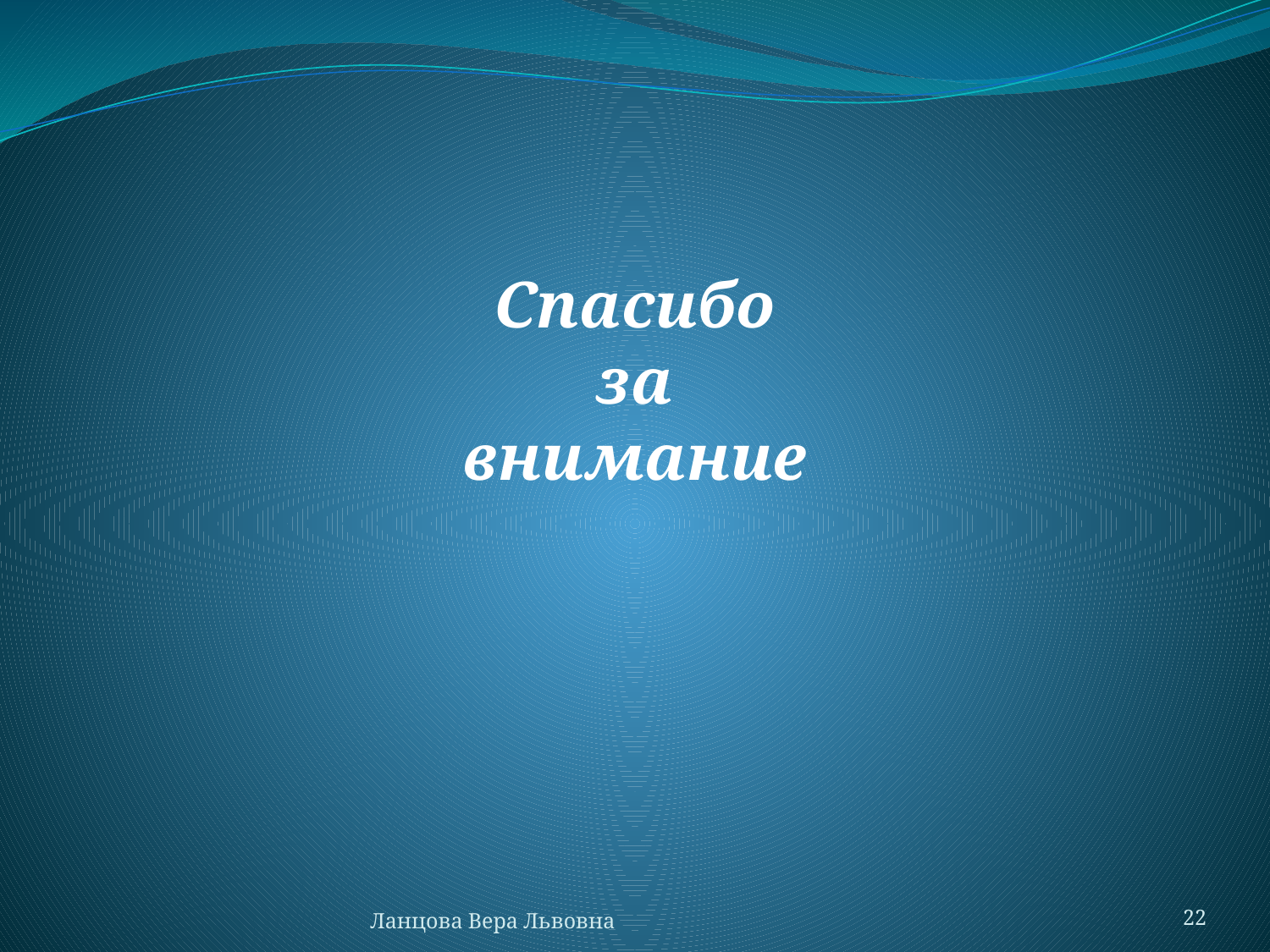

Спасибо
за
внимание

Ланцова Вера Львовна
22